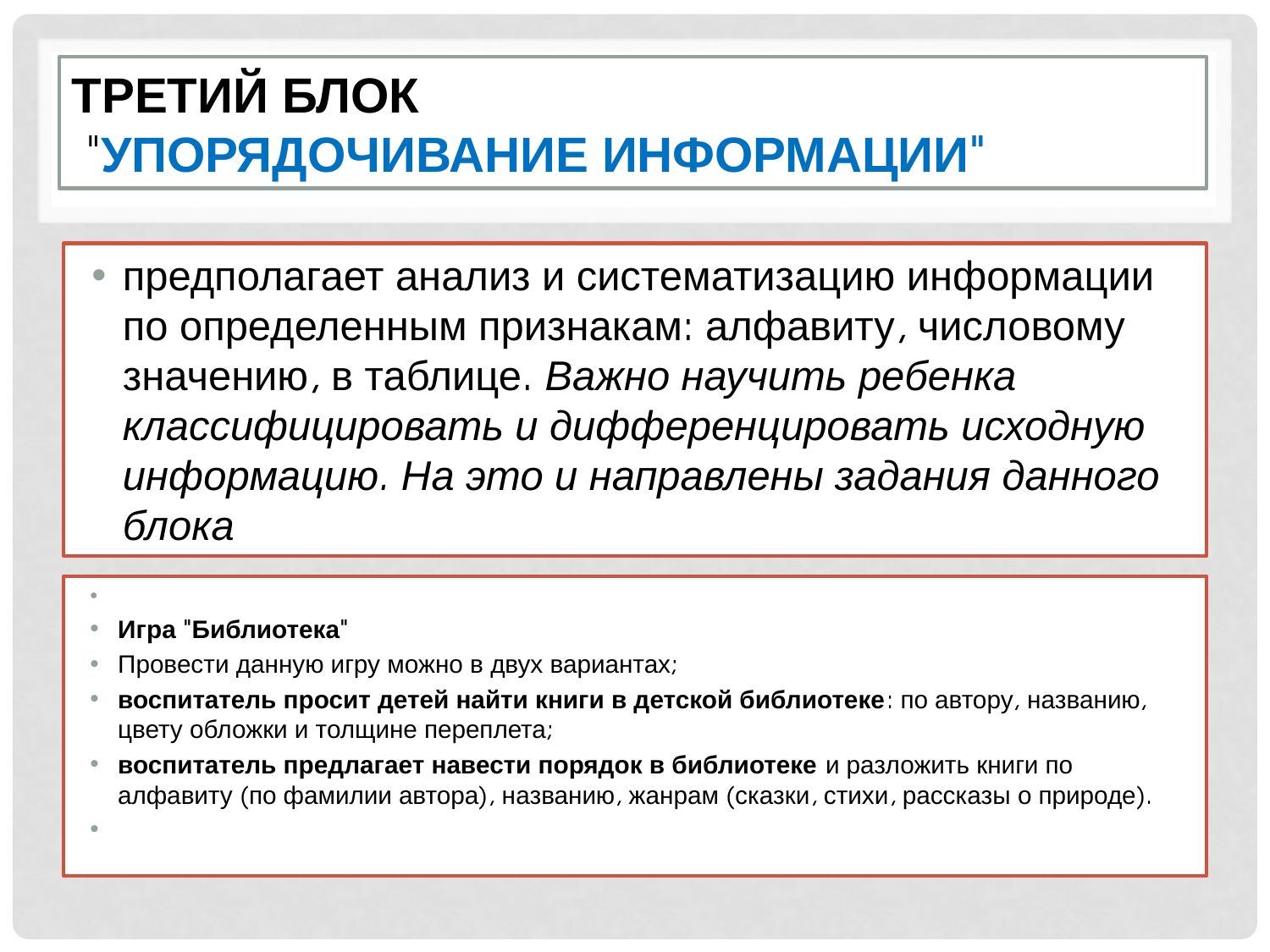

# Третий блок "Упорядочивание информации"
предполагает анализ и систематизацию информации по определенным признакам: алфавиту, числовому значению, в таблице. Важно научить ребенка классифицировать и дифференцировать исходную информацию. На это и направлены задания данного блока

Игра "Библиотека"
Провести данную игру можно в двух вариантах;
воспитатель просит детей найти книги в детской библиотеке: по автору, названию, цвету обложки и толщине переплета;
воспитатель предлагает навести порядок в библиотеке и разложить книги по алфавиту (по фамилии автора), названию, жанрам (сказки, стихи, рассказы о природе).